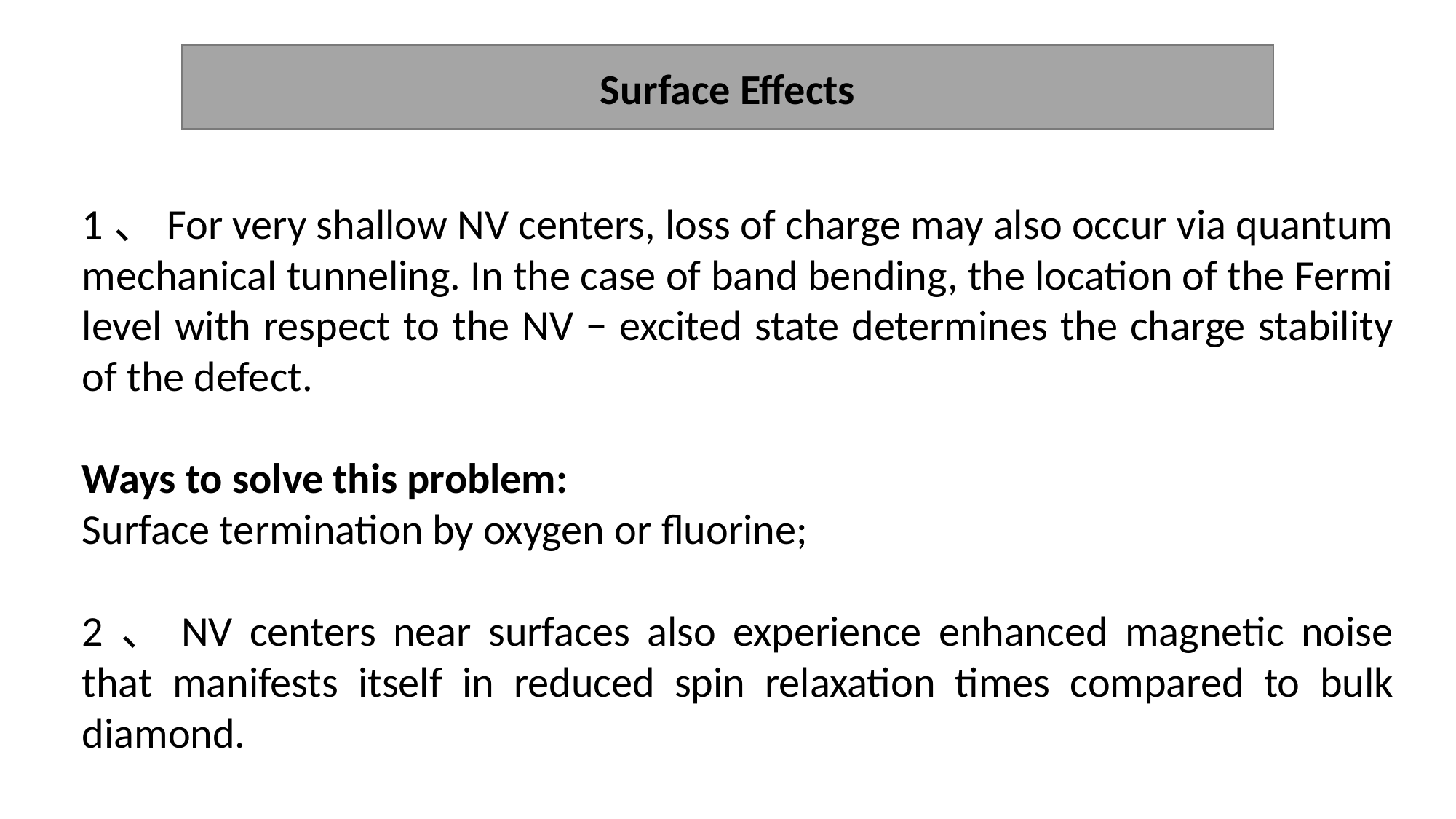

Surface Effects
1、For very shallow NV centers, loss of charge may also occur via quantum mechanical tunneling. In the case of band bending, the location of the Fermi level with respect to the NV − excited state determines the charge stability of the defect.

Ways to solve this problem:
Surface termination by oxygen or ﬂuorine;

2、NV centers near surfaces also experience enhanced magnetic noise that manifests itself in reduced spin relaxation times compared to bulk diamond.